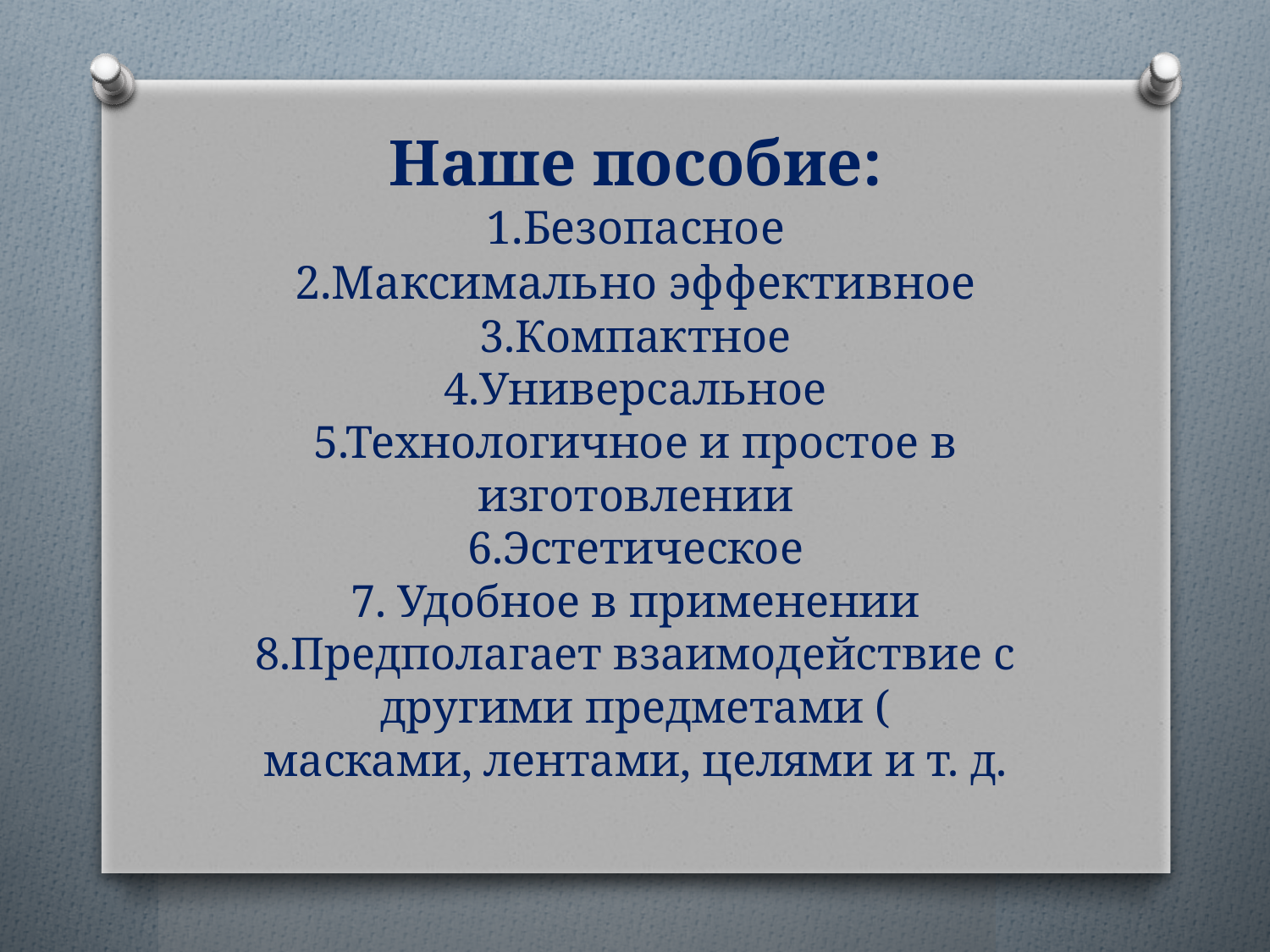

# Наше пособие: 1.Безопасное 2.Максимально эффективное 3.Компактное 4.Универсальное 5.Технологичное и простое в изготовлении 6.Эстетическое 7. Удобное в применении 8.Предполагает взаимодействие с другими предметами ( масками, лентами, целями и т. д.